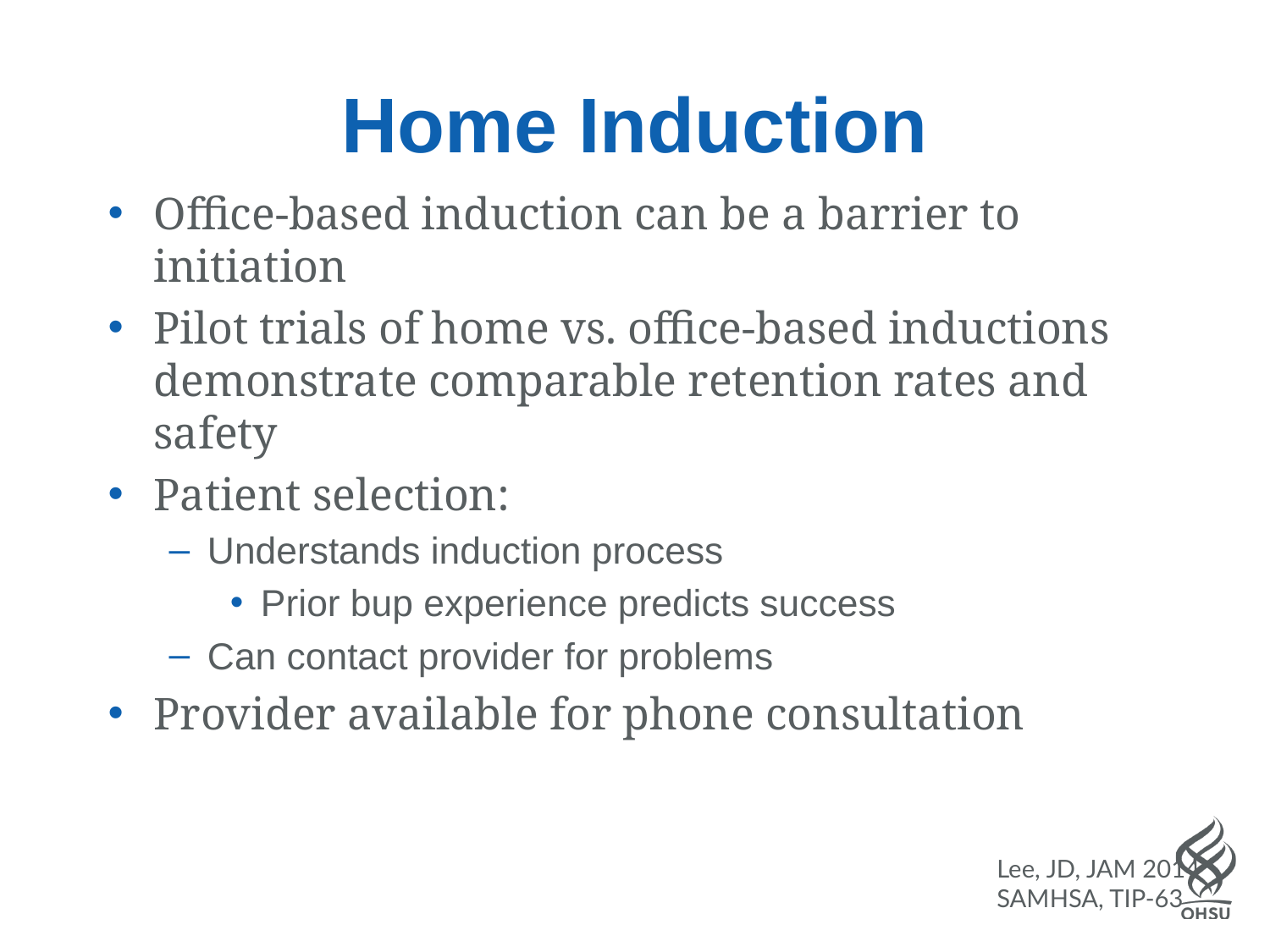

# Home Induction
Office-based induction can be a barrier to initiation
Pilot trials of home vs. office-based inductions demonstrate comparable retention rates and safety
Patient selection:
Understands induction process
Prior bup experience predicts success
Can contact provider for problems
Provider available for phone consultation

Lee, JD, JAM 2014
SAMHSA, TIP-63